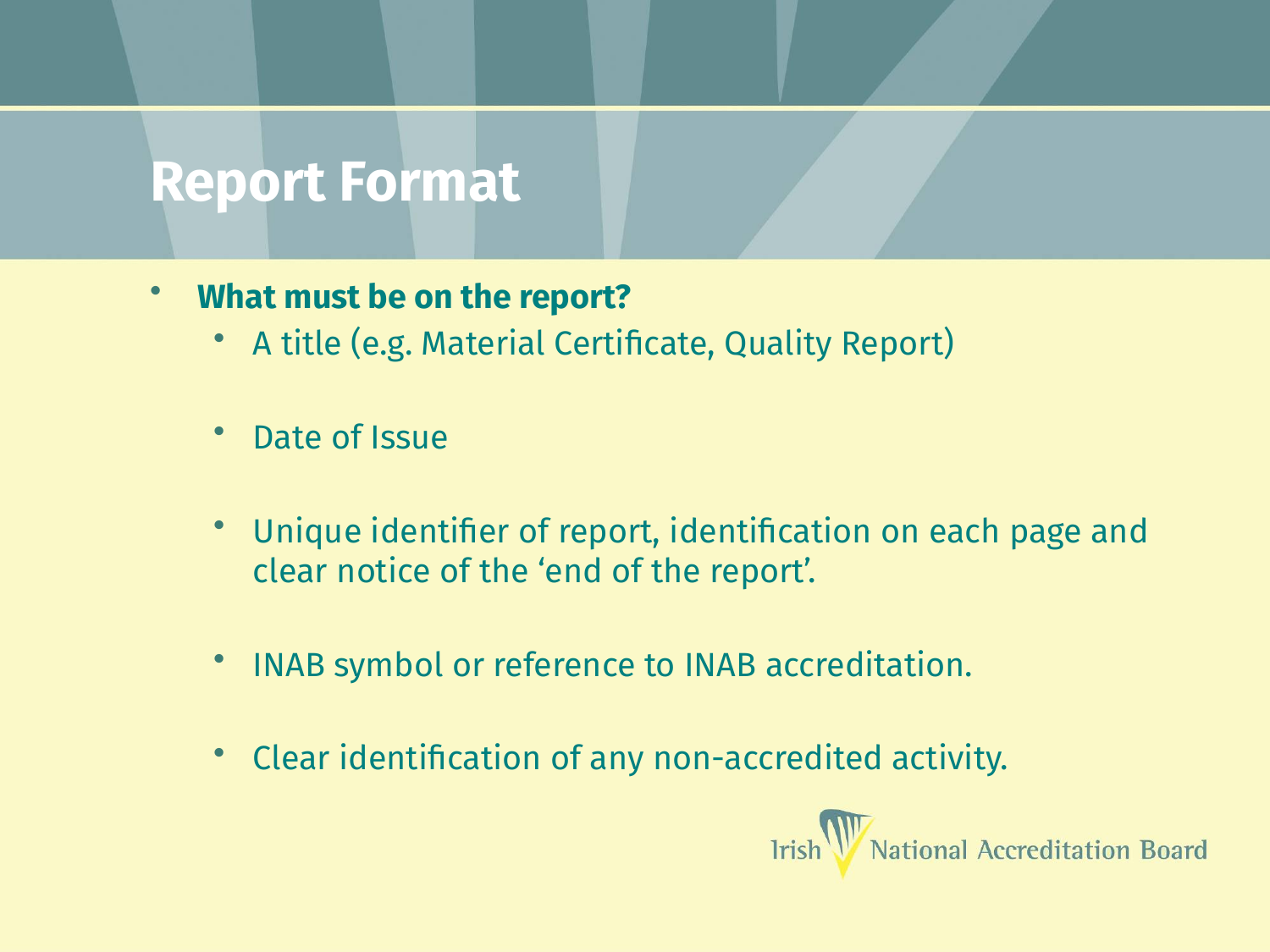

# Report Format
What must be on the report?
A title (e.g. Material Certificate, Quality Report)

Date of Issue

Unique identifier of report, identification on each page and clear notice of the ‘end of the report’.

INAB symbol or reference to INAB accreditation.

Clear identification of any non-accredited activity.